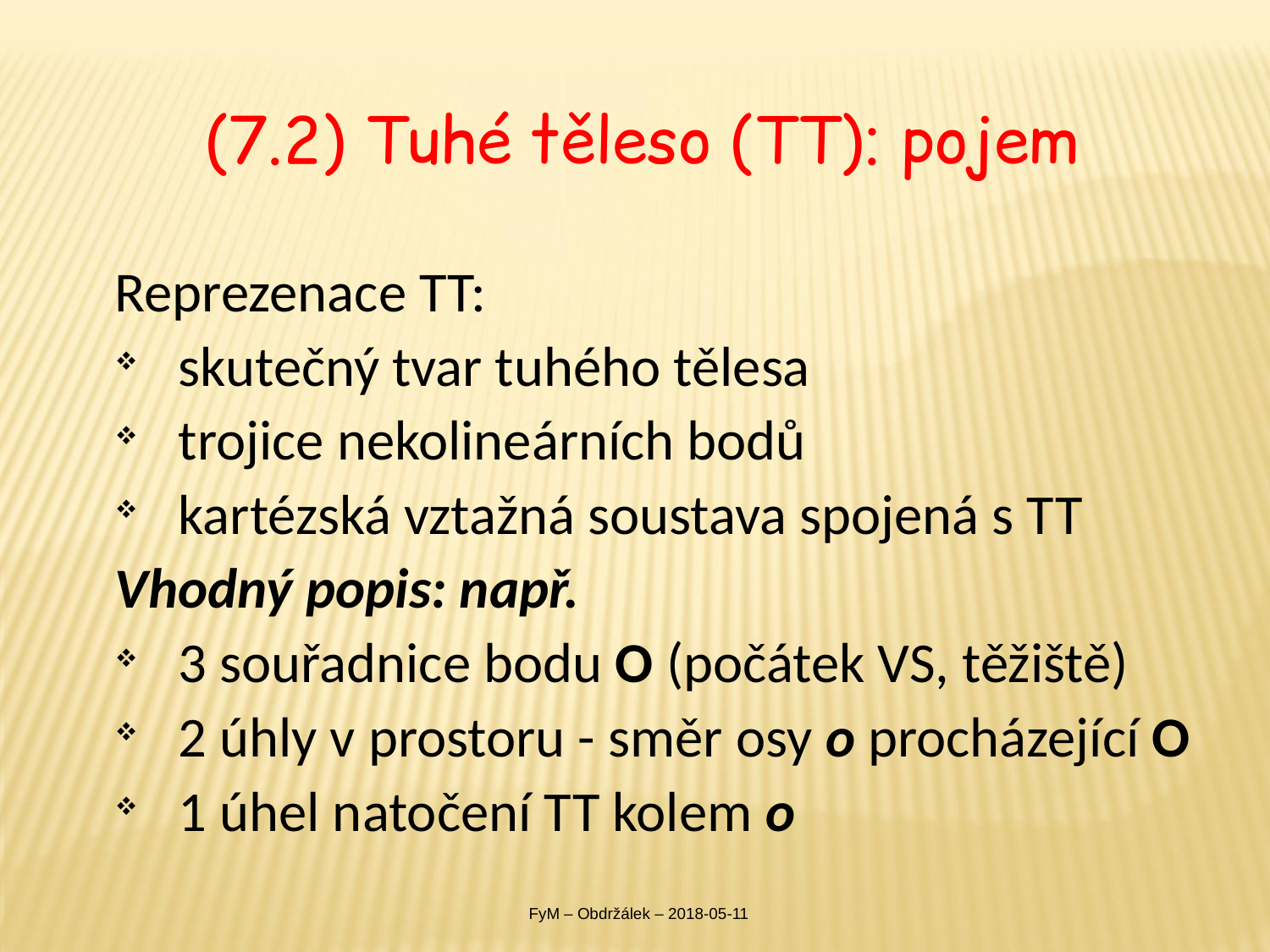

# (7.2) Tuhé těleso (TT): pojem
Reprezenace TT:
skutečný tvar tuhého tělesa
trojice nekolineárních bodů
kartézská vztažná soustava spojená s TT
Vhodný popis: např.
3 souřadnice bodu O (počátek VS, těžiště)
2 úhly v prostoru - směr osy o procházející O
1 úhel natočení TT kolem o
FyM – Obdržálek – 2018-05-11